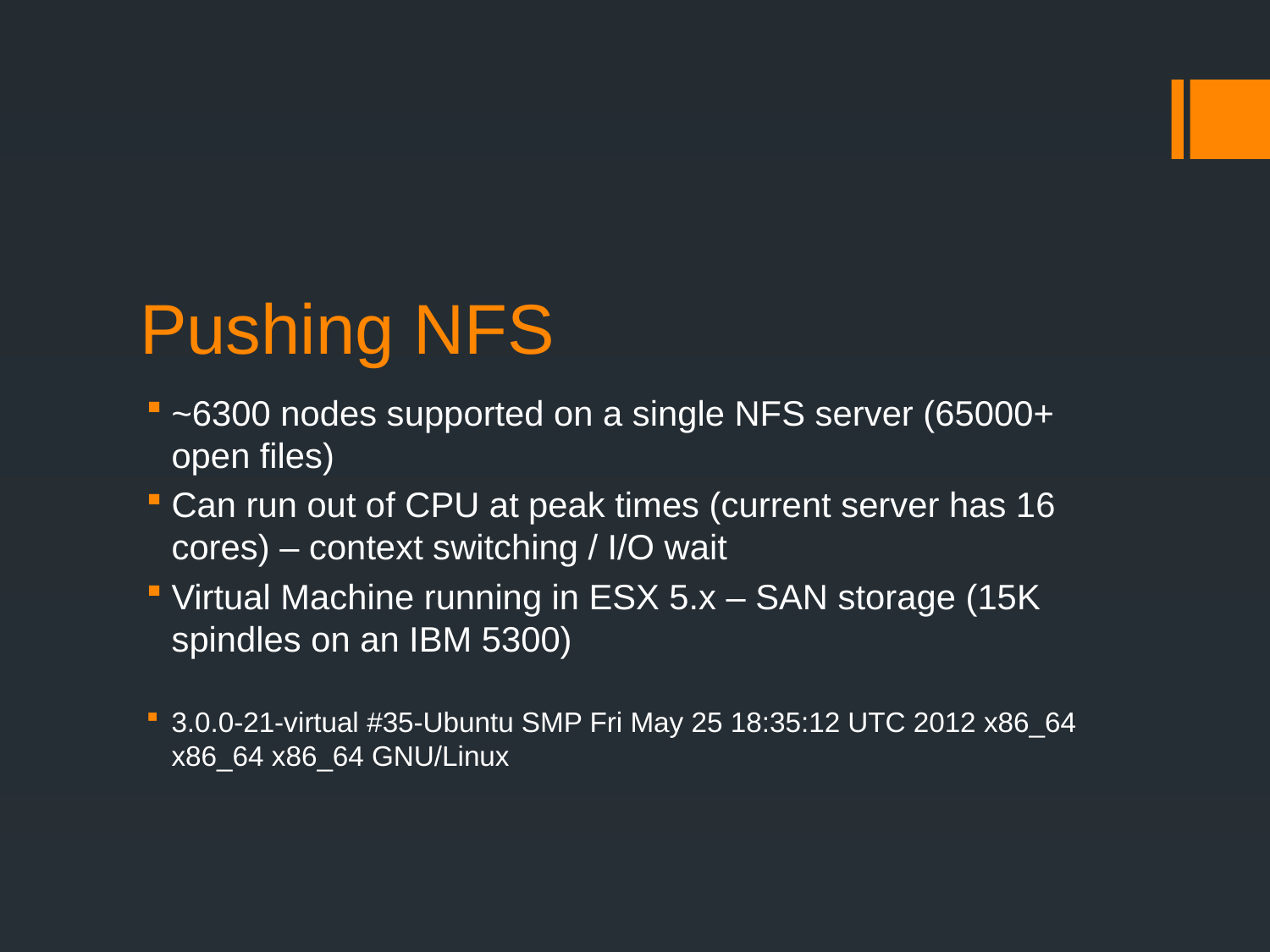

# Pushing NFS
~6300 nodes supported on a single NFS server (65000+ open files)
Can run out of CPU at peak times (current server has 16 cores) – context switching / I/O wait
Virtual Machine running in ESX 5.x – SAN storage (15K spindles on an IBM 5300)

3.0.0-21-virtual #35-Ubuntu SMP Fri May 25 18:35:12 UTC 2012 x86_64 x86_64 x86_64 GNU/Linux